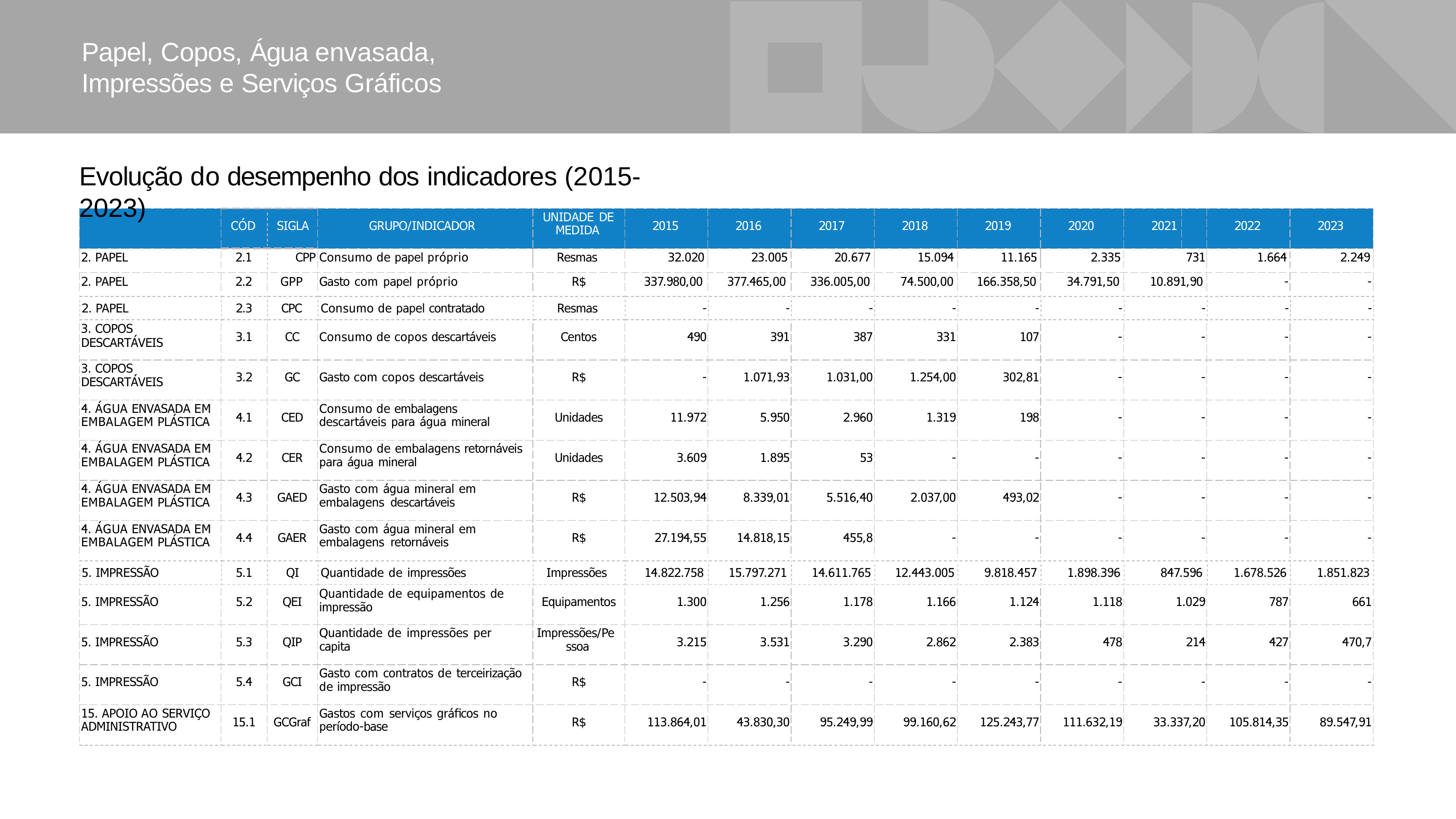

# Papel, Copos, Água envasada, Impressões e Serviços Gráficos
Evolução do desempenho dos indicadores (2015-2023)
|  | CÓD SIGLA | GRUPO/INDICADOR | UNIDADE DE MEDIDA | 2015 | 2016 | 2017 | 2018 | 2019 | 2020 | 2021 |  | 2022 | 2023 |
| --- | --- | --- | --- | --- | --- | --- | --- | --- | --- | --- | --- | --- | --- |
| 2. PAPEL | 2.1 CPP | Consumo de papel próprio | Resmas | 32.020 | 23.005 | 20.677 | 15.094 | 11.165 | 2.335 | 731 |  | 1.664 | 2.249 |

| 2. PAPEL | 2.2 | GPP | Gasto com papel próprio | R$ | 337.980,00 | 377.465,00 | 336.005,00 | 74.500,00 | 166.358,50 | 34.791,50 | 10.891,90 | - | - |
| --- | --- | --- | --- | --- | --- | --- | --- | --- | --- | --- | --- | --- | --- |

2. PAPEL
2.3
CPC	Consumo de papel contratado
Resmas
-
-
-
-
-
-
-
-
-
| 3. COPOS DESCARTÁVEIS | 3.1 | CC | Consumo de copos descartáveis | Centos | 490 | 391 | 387 | 331 | 107 | - | - | - | - |
| --- | --- | --- | --- | --- | --- | --- | --- | --- | --- | --- | --- | --- | --- |
| 3. COPOS DESCARTÁVEIS | 3.2 | GC | Gasto com copos descartáveis | R$ | - | 1.071,93 | 1.031,00 | 1.254,00 | 302,81 | - | - | - | - |
| 4. ÁGUA ENVASADA EM EMBALAGEM PLÁSTICA | 4.1 | CED | Consumo de embalagens descartáveis para água mineral | Unidades | 11.972 | 5.950 | 2.960 | 1.319 | 198 | - | - | - | - |
| 4. ÁGUA ENVASADA EM EMBALAGEM PLÁSTICA | 4.2 | CER | Consumo de embalagens retornáveis para água mineral | Unidades | 3.609 | 1.895 | 53 | - | - | - | - | - | - |
| 4. ÁGUA ENVASADA EM EMBALAGEM PLÁSTICA | 4.3 | GAED | Gasto com água mineral em embalagens descartáveis | R$ | 12.503,94 | 8.339,01 | 5.516,40 | 2.037,00 | 493,02 | - | - | - | - |
| 4. ÁGUA ENVASADA EM EMBALAGEM PLÁSTICA | 4.4 | GAER | Gasto com água mineral em embalagens retornáveis | R$ | 27.194,55 | 14.818,15 | 455,8 | - | - | - | - | - | - |

5. IMPRESSÃO
5.1
QI	Quantidade de impressões
Impressões
14.822.758	15.797.271	14.611.765	12.443.005
9.818.457
1.898.396
847.596
1.678.526
1.851.823
| 5. IMPRESSÃO | 5.2 | QEI | Quantidade de equipamentos de impressão | Equipamentos | 1.300 | 1.256 | 1.178 | 1.166 | 1.124 | 1.118 | 1.029 | 787 | 661 |
| --- | --- | --- | --- | --- | --- | --- | --- | --- | --- | --- | --- | --- | --- |
| 5. IMPRESSÃO | 5.3 | QIP | Quantidade de impressões per capita | Impressões/Pe ssoa | 3.215 | 3.531 | 3.290 | 2.862 | 2.383 | 478 | 214 | 427 | 470,7 |
| 5. IMPRESSÃO | 5.4 | GCI | Gasto com contratos de terceirização de impressão | R$ | - | - | - | - | - | - | - | - | - |
| 15. APOIO AO SERVIÇO ADMINISTRATIVO | 15.1 | GCGraf | Gastos com serviços gráficos no período-base | R$ | 113.864,01 | 43.830,30 | 95.249,99 | 99.160,62 | 125.243,77 | 111.632,19 | 33.337,20 | 105.814,35 | 89.547,91 |